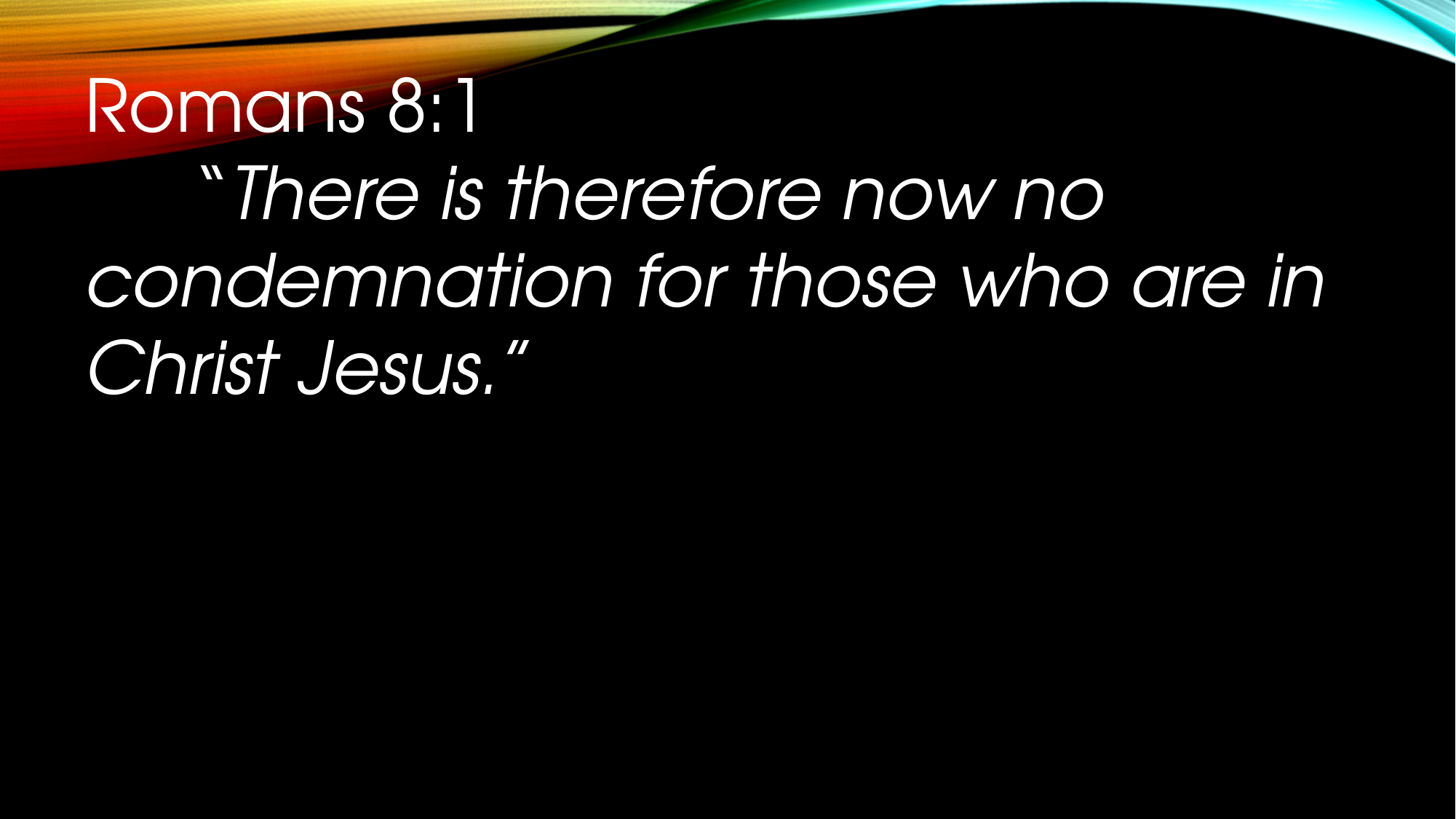

Romans 8:1
	“There is therefore now no condemnation for those who are in Christ Jesus.”